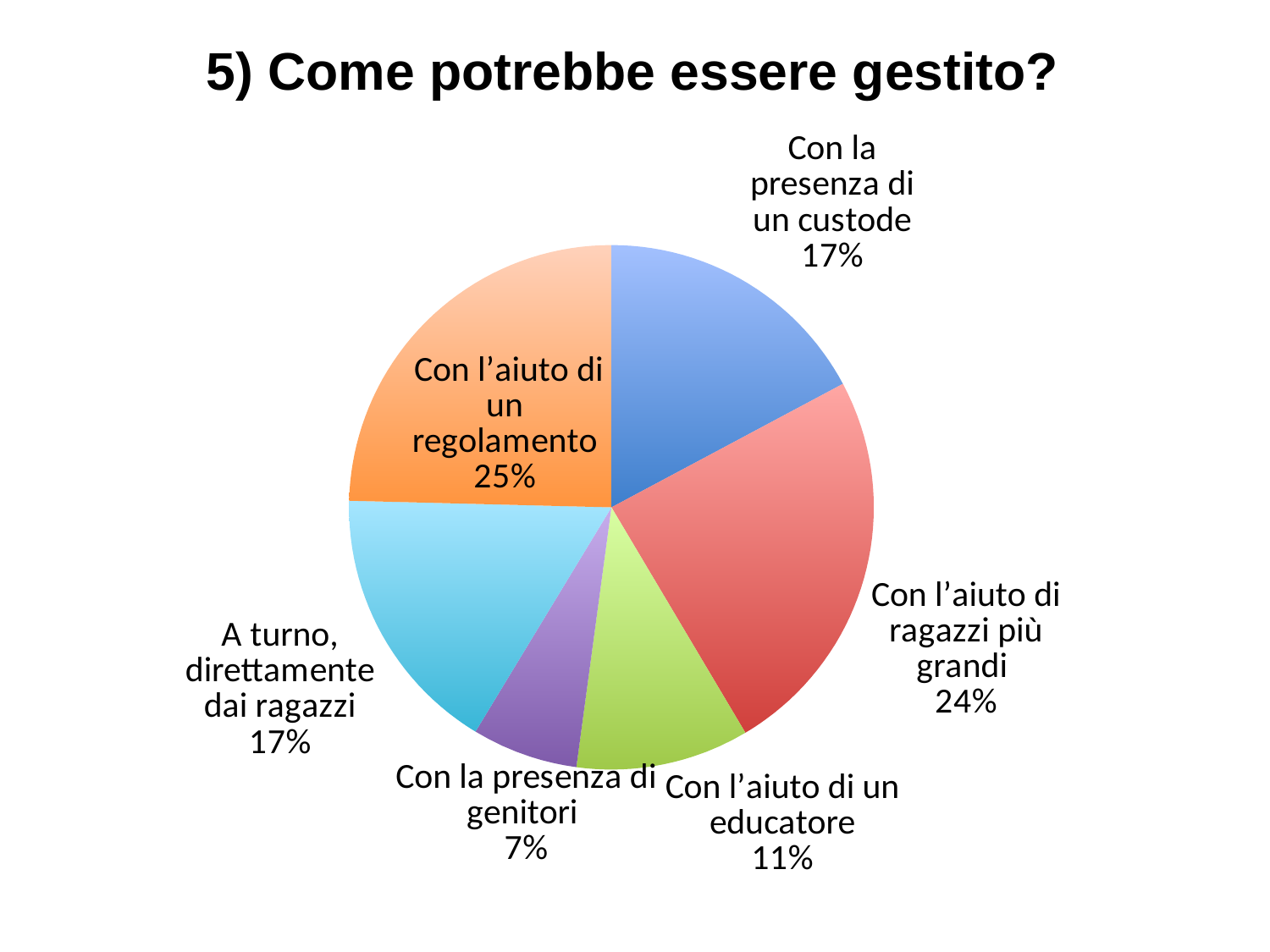

5) Come potrebbe essere gestito?

### Chart

| Category | 5) Come potrebbe essere gestito? |
|---|---|
| Con la presenza di un custode | 258.0 |
| Con l’aiuto di ragazzi più grandi  | 364.0 |
| Con l’aiuto di un educatore | 160.0 |
| Con la presenza di genitori  | 98.0 |
| A turno, direttamente dai ragazzi | 251.0 |
|  Con l’aiuto di un regolamento | 369.0 |